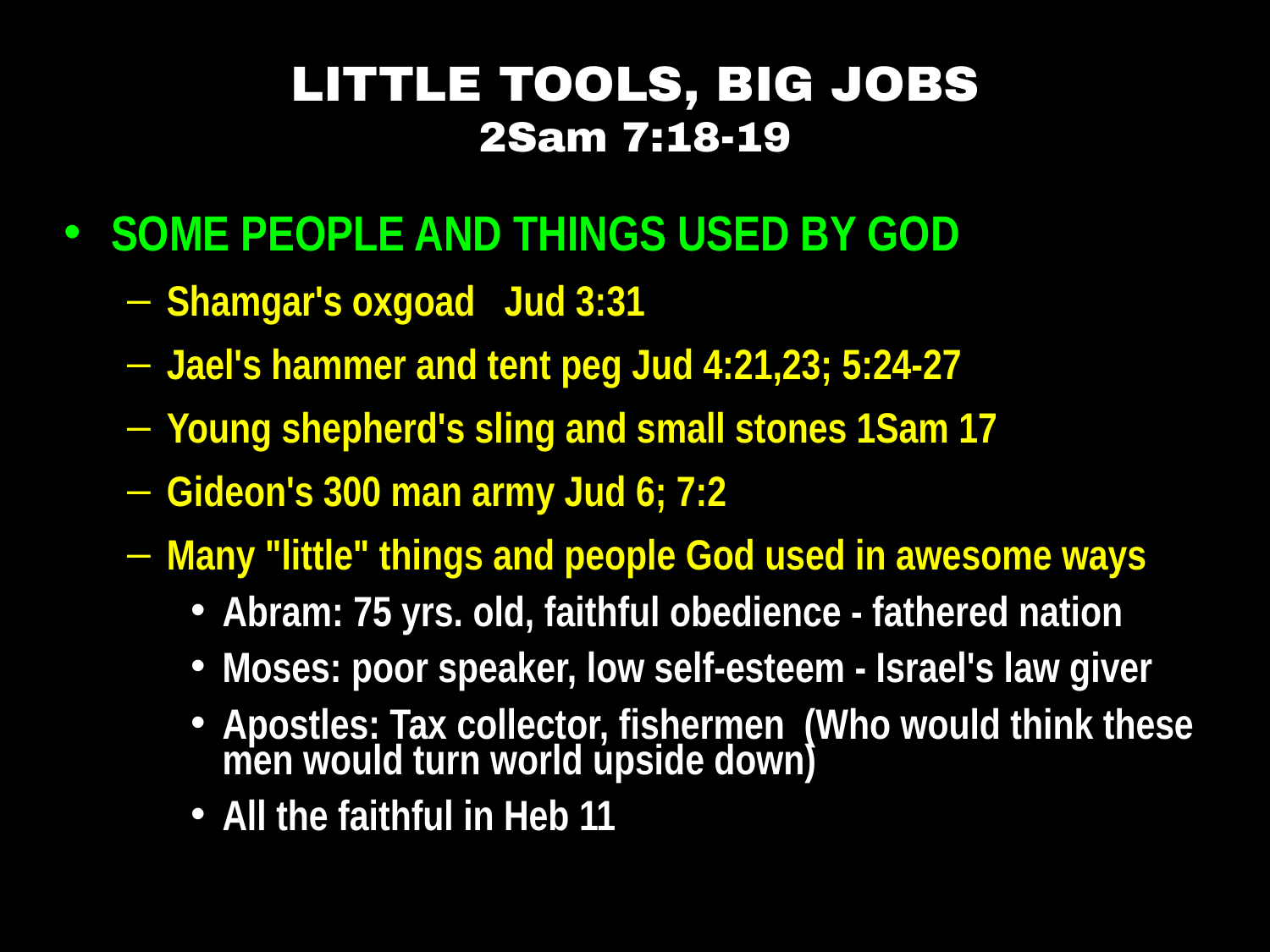

# LITTLE TOOLS, BIG JOBS 2Sam 7:18-19
SOME PEOPLE AND THINGS USED BY GOD
Shamgar's oxgoad   Jud 3:31
Jael's hammer and tent peg Jud 4:21,23; 5:24-27
Young shepherd's sling and small stones 1Sam 17
Gideon's 300 man army Jud 6; 7:2
Many "little" things and people God used in awesome ways
Abram: 75 yrs. old, faithful obedience - fathered nation
Moses: poor speaker, low self-esteem - Israel's law giver
Apostles: Tax collector, fishermen  (Who would think these men would turn world upside down)
All the faithful in Heb 11